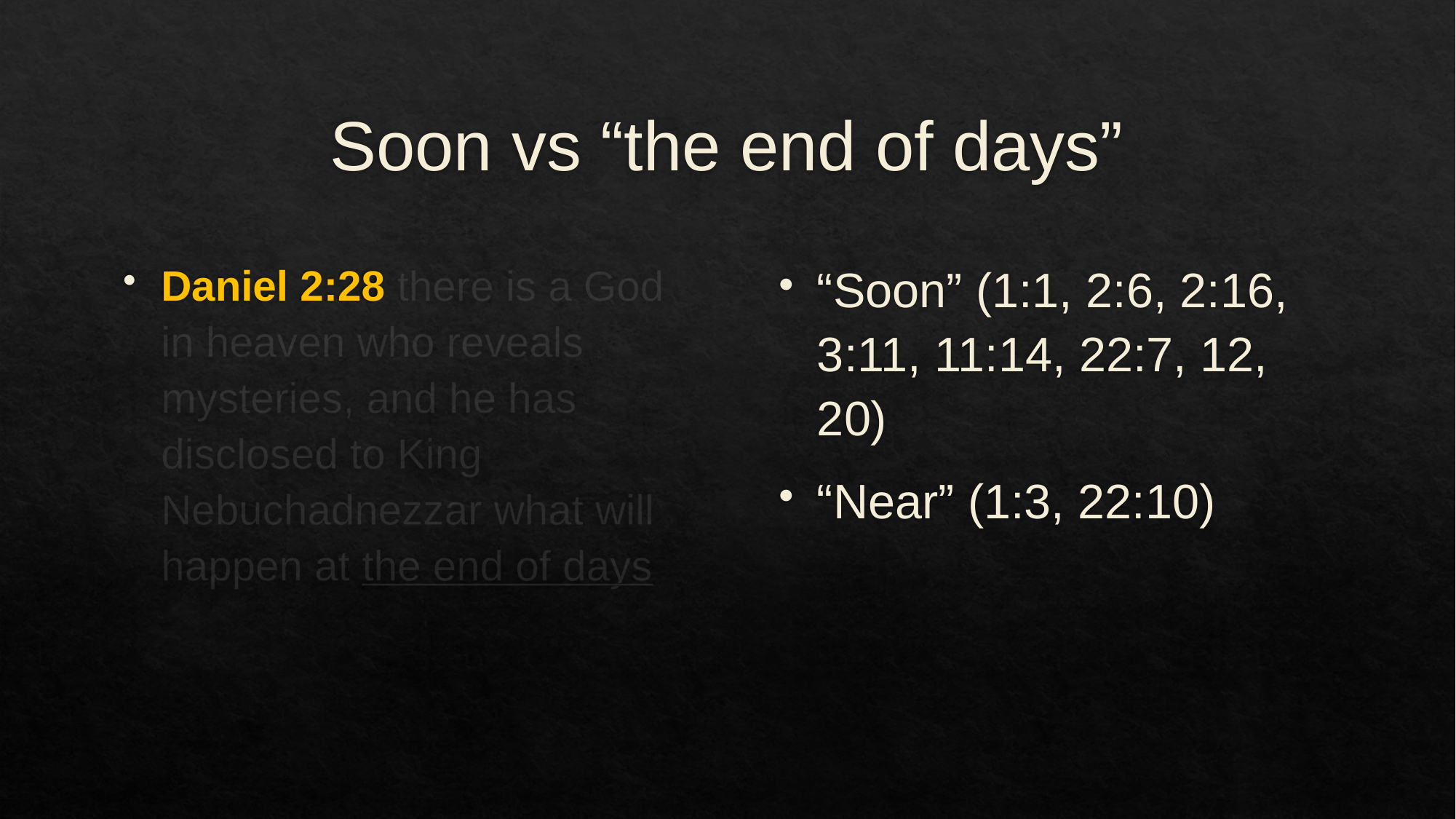

# Soon vs “the end of days”
Daniel 2:28 there is a God in heaven who reveals mysteries, and he has disclosed to King Nebuchadnezzar what will happen at the end of days
“Soon” (1:1, 2:6, 2:16, 3:11, 11:14, 22:7, 12, 20)
“Near” (1:3, 22:10)